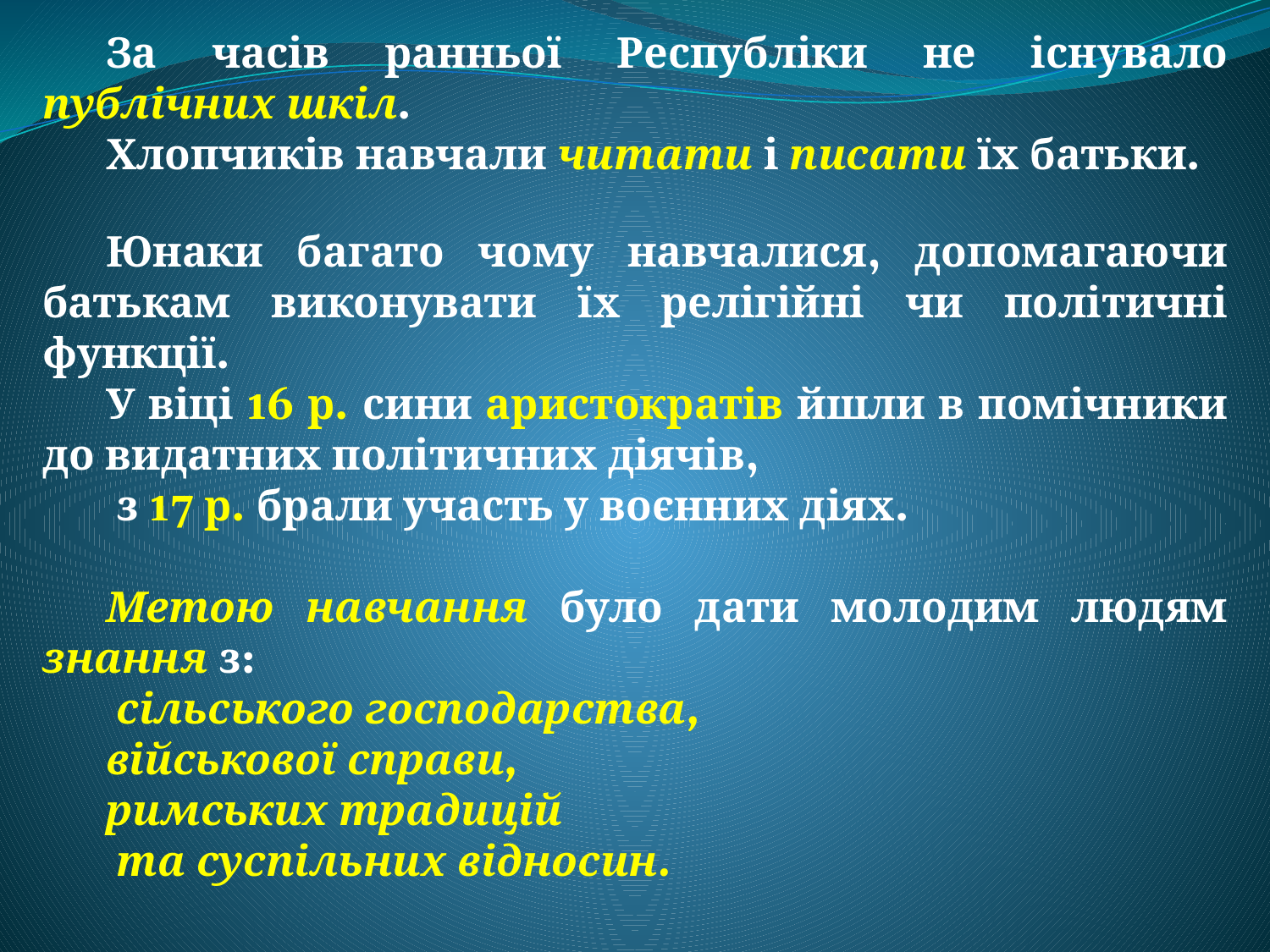

За часів ранньої Республіки не існувало публічних шкіл.
Хлопчиків навчали читати і писати їх батьки.

Юнаки багато чому навчалися, допомагаючи батькам виконувати їх релігійні чи політичні функції.
У віці 16 р. сини аристократів йшли в помічники до видатних політичних діячів,
 з 17 р. брали участь у воєнних діях.

Метою навчання було дати молодим людям знання з:
 сільського господарства,
військової справи,
римських традицій
 та суспільних відносин.